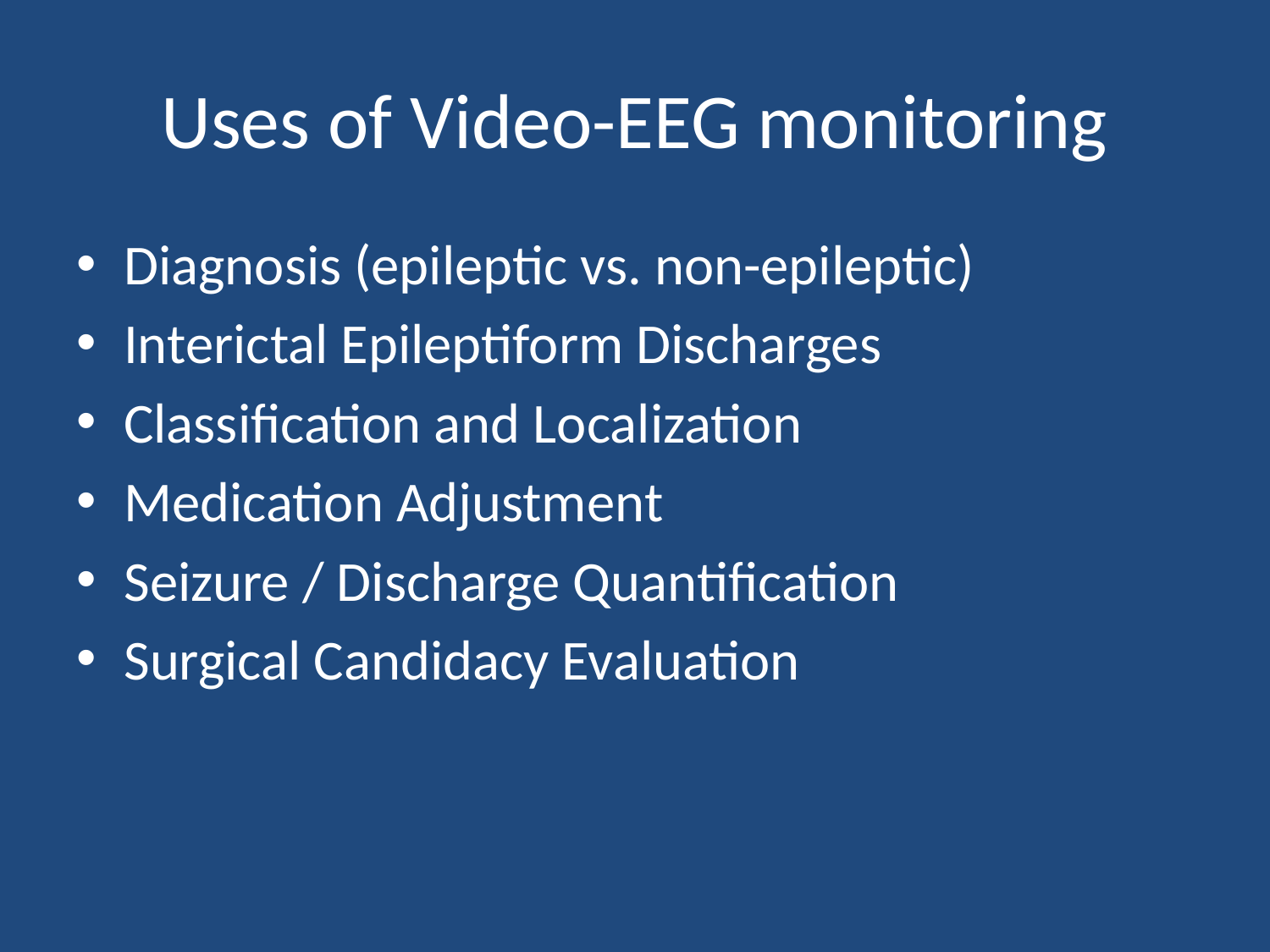

# Uses of Video-EEG monitoring
Diagnosis (epileptic vs. non-epileptic)
Interictal Epileptiform Discharges
Classification and Localization
Medication Adjustment
Seizure / Discharge Quantification
Surgical Candidacy Evaluation